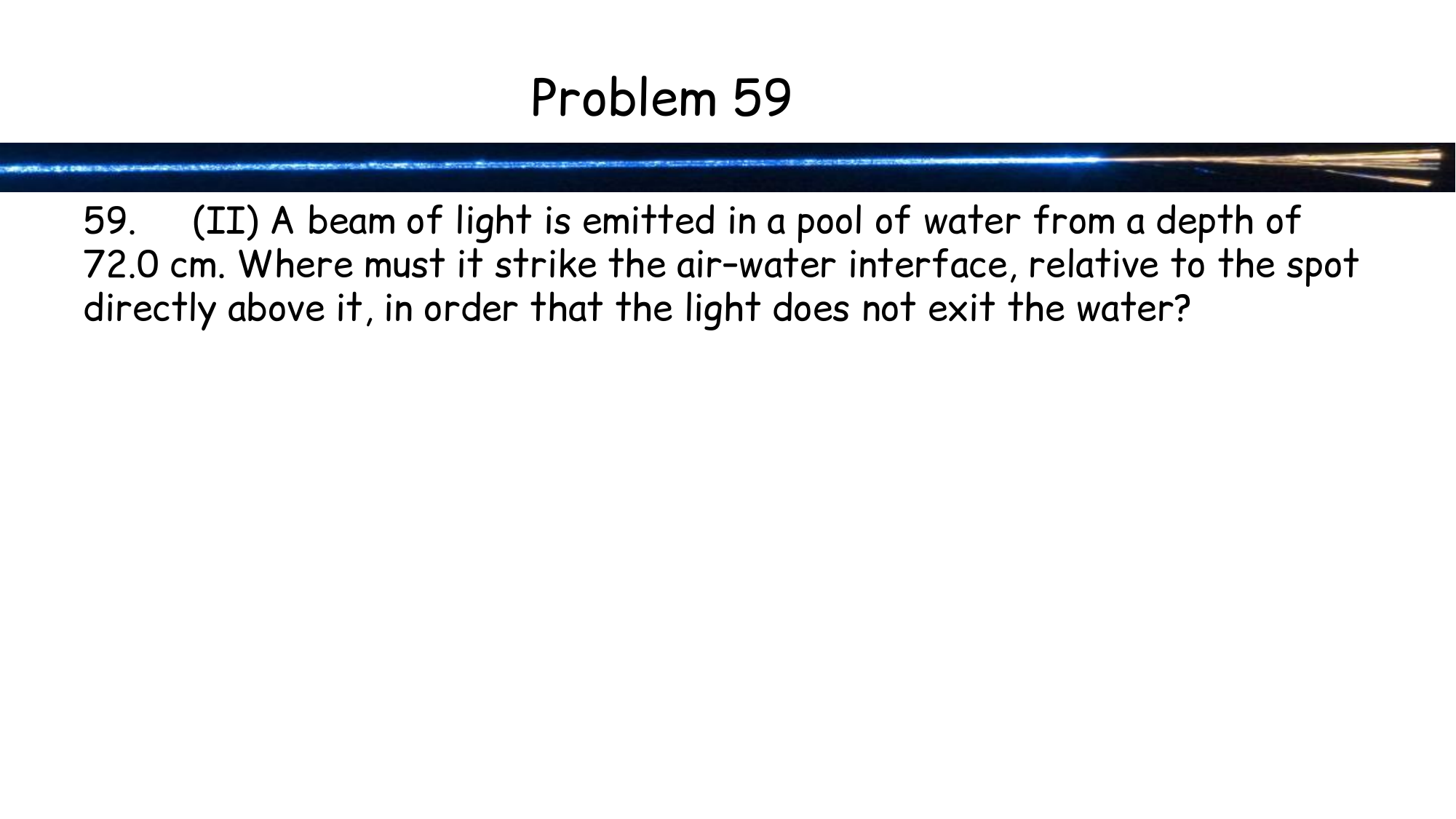

# Problem 59
59.	(II) A beam of light is emitted in a pool of water from a depth of 72.0 cm. Where must it strike the air–water interface, relative to the spot directly above it, in order that the light does not exit the water?